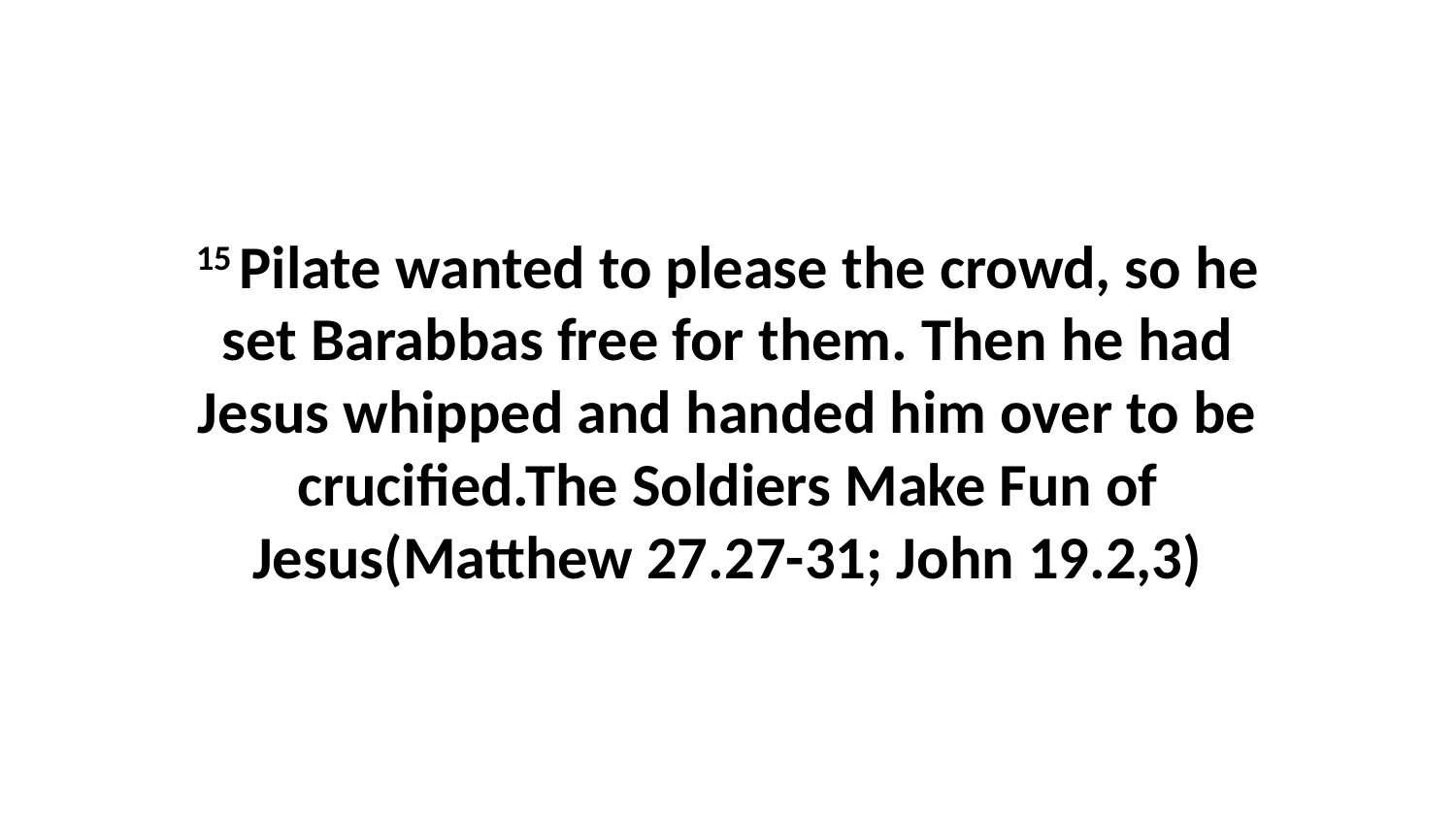

15 Pilate wanted to please the crowd, so he set Barabbas free for them. Then he had Jesus whipped and handed him over to be crucified.The Soldiers Make Fun of Jesus(Matthew 27.27-31; John 19.2,3)